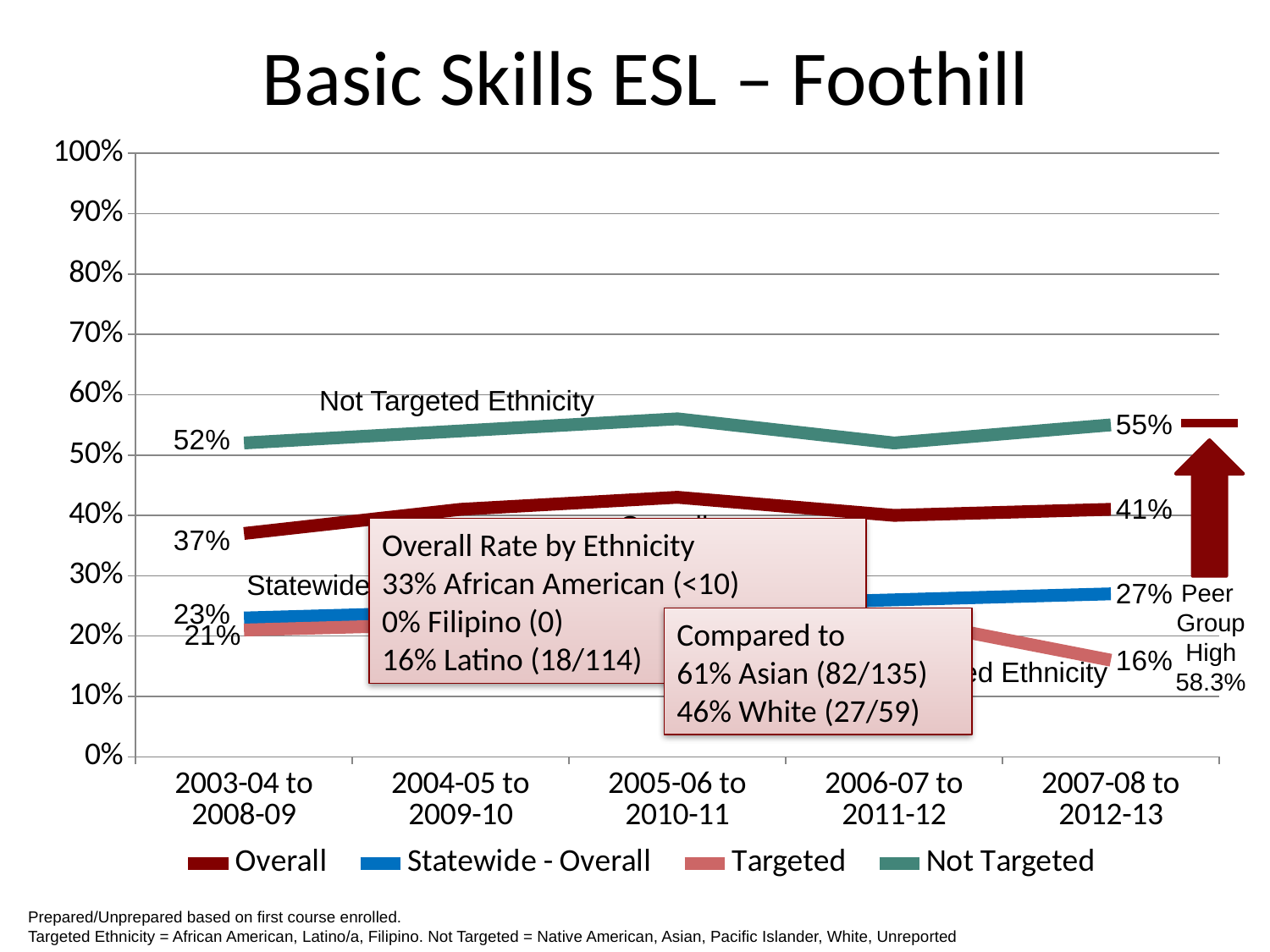

# Basic Skills ESL – Foothill

### Chart

| Category | Overall | Statewide - Overall | Targeted | Not Targeted |
|---|---|---|---|---|
| 2003-04 to 2008-09 | 0.37000000000000005 | 0.23 | 0.21000000000000002 | 0.52 |
| 2004-05 to 2009-10 | 0.41000000000000003 | 0.24000000000000002 | 0.22 | 0.54 |
| 2005-06 to 2010-11 | 0.43000000000000005 | 0.25 | 0.26 | 0.56 |
| 2006-07 to 2011-12 | 0.4 | 0.26 | 0.23 | 0.52 |
| 2007-08 to 2012-13 | 0.41000000000000003 | 0.27 | 0.16 | 0.55 |
Not Targeted Ethnicity

Peer
Group
High
58.3%
Overall
Overall Rate by Ethnicity
33% African American (<10)
0% Filipino (0)
16% Latino (18/114)
Statewide - Overall
Compared to
61% Asian (82/135)
46% White (27/59)
Targeted Ethnicity
Prepared/Unprepared based on first course enrolled.
Targeted Ethnicity = African American, Latino/a, Filipino. Not Targeted = Native American, Asian, Pacific Islander, White, Unreported